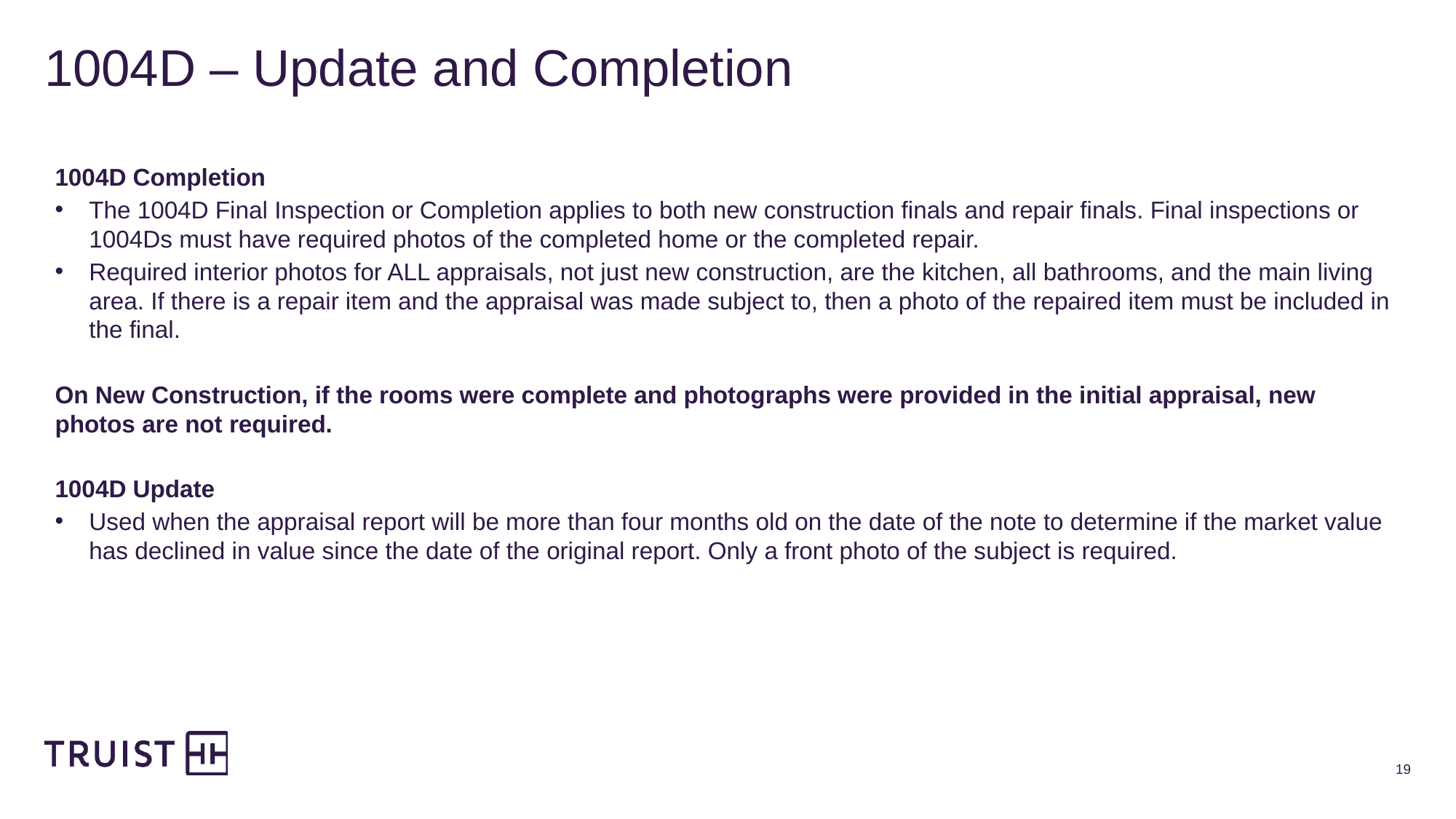

# 1004D – Update and Completion
1004D Completion
The 1004D Final Inspection or Completion applies to both new construction finals and repair finals. Final inspections or 1004Ds must have required photos of the completed home or the completed repair.
Required interior photos for ALL appraisals, not just new construction, are the kitchen, all bathrooms, and the main living area. If there is a repair item and the appraisal was made subject to, then a photo of the repaired item must be included in the final.

On New Construction, if the rooms were complete and photographs were provided in the initial appraisal, new photos are not required.

1004D Update
Used when the appraisal report will be more than four months old on the date of the note to determine if the market value has declined in value since the date of the original report. Only a front photo of the subject is required.
19